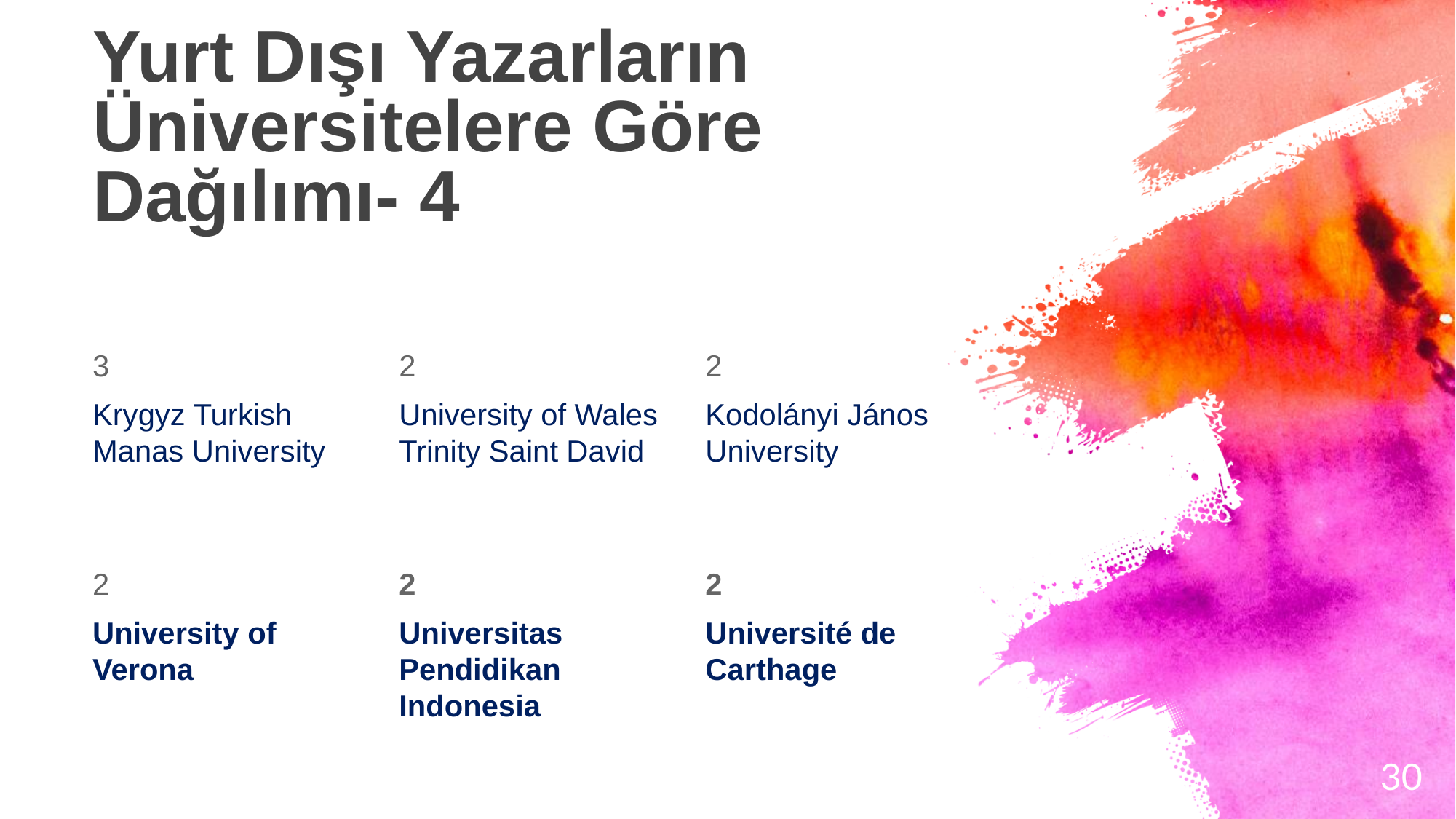

# Yurt Dışı Yazarların Üniversitelere Göre Dağılımı- 4
3
Krygyz Turkish Manas University
2
University of Wales Trinity Saint David
2
Kodolányi János University

2
University of Verona
2
Universitas Pendidikan Indonesia
2
Université de Carthage

30